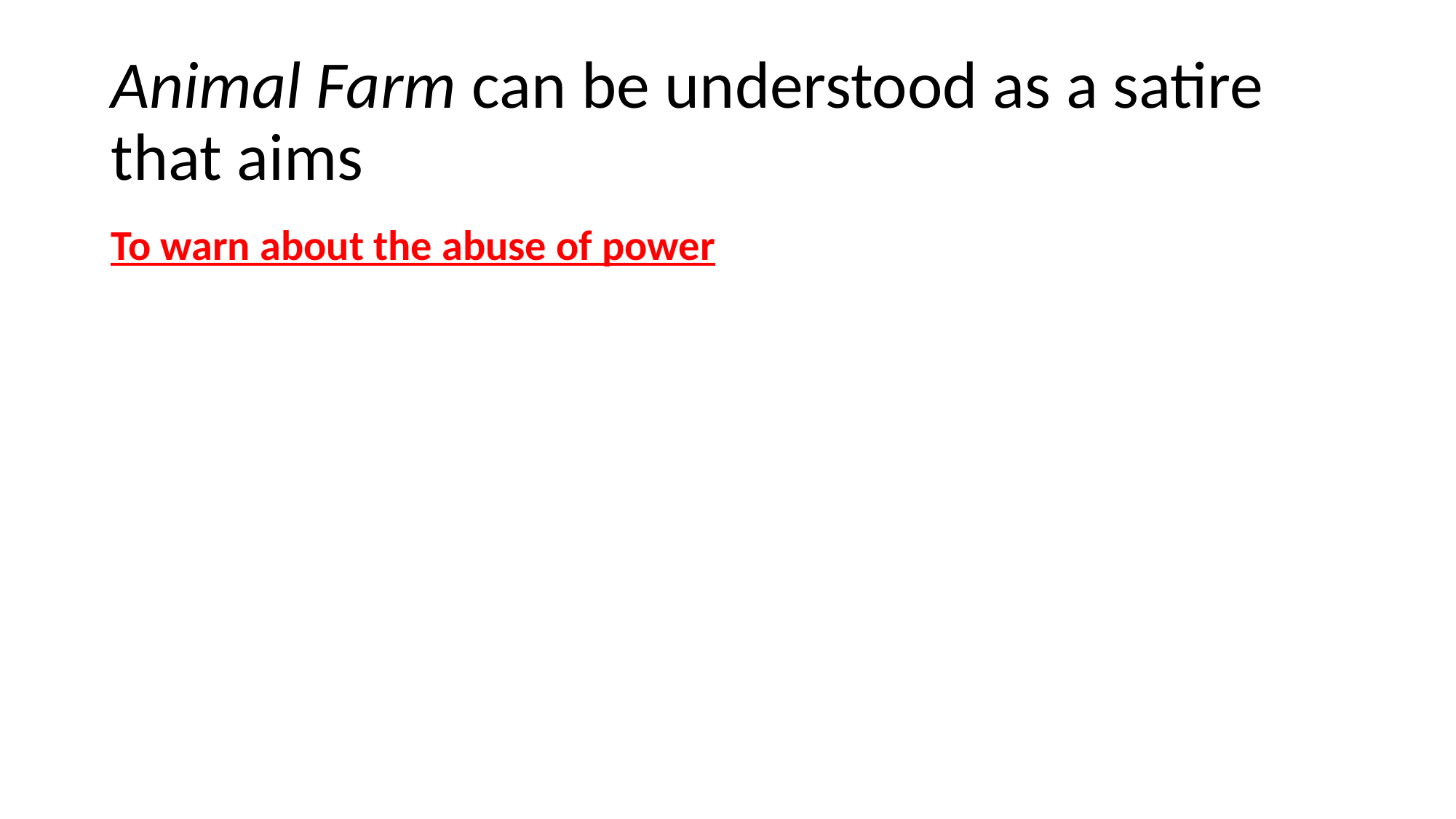

# Animal Farm can be understood as a satire that aims
To warn about the abuse of power